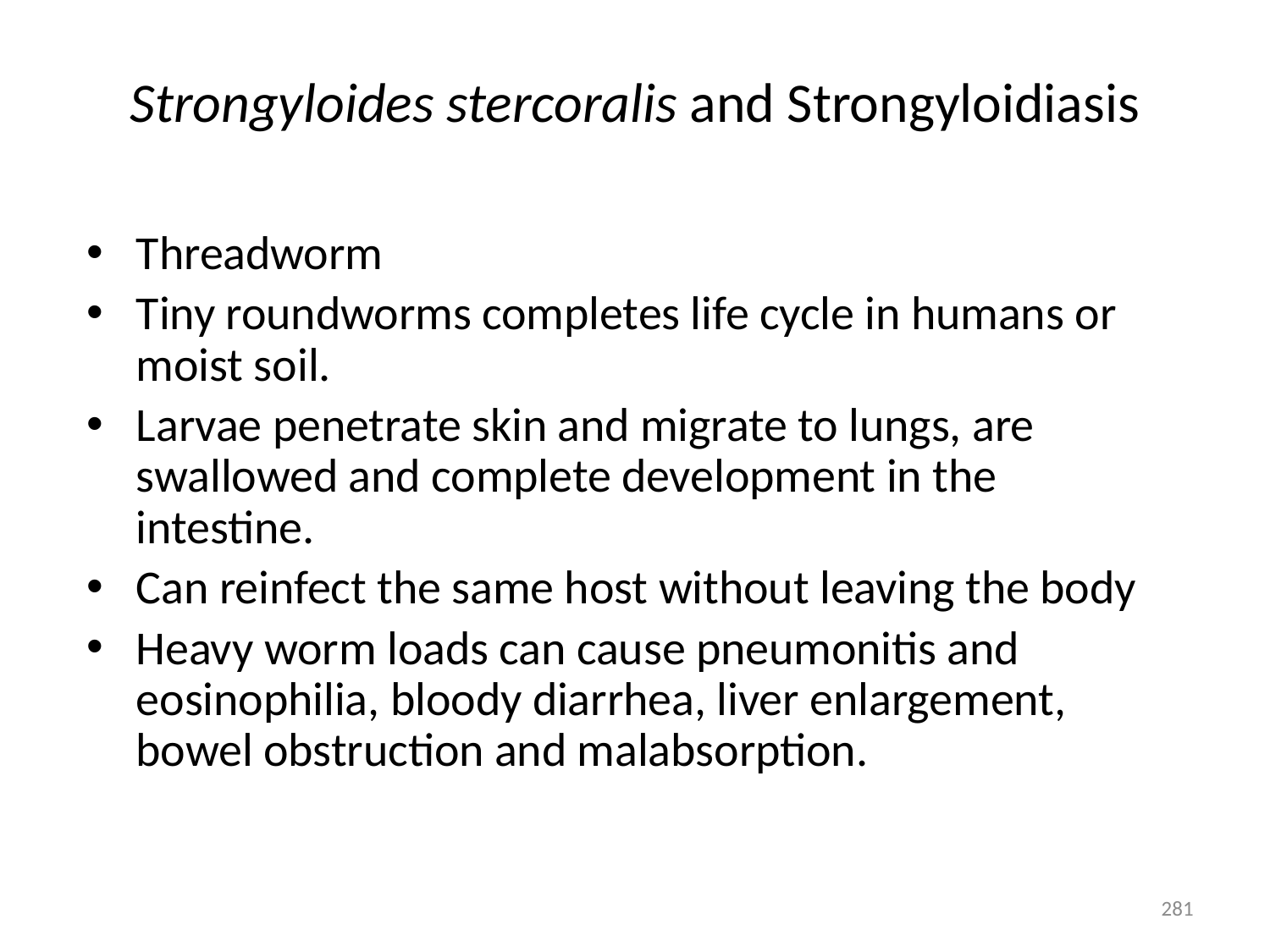

# Strongyloides stercoralis and Strongyloidiasis
Threadworm
Tiny roundworms completes life cycle in humans or moist soil.
Larvae penetrate skin and migrate to lungs, are swallowed and complete development in the intestine.
Can reinfect the same host without leaving the body
Heavy worm loads can cause pneumonitis and eosinophilia, bloody diarrhea, liver enlargement, bowel obstruction and malabsorption.
281